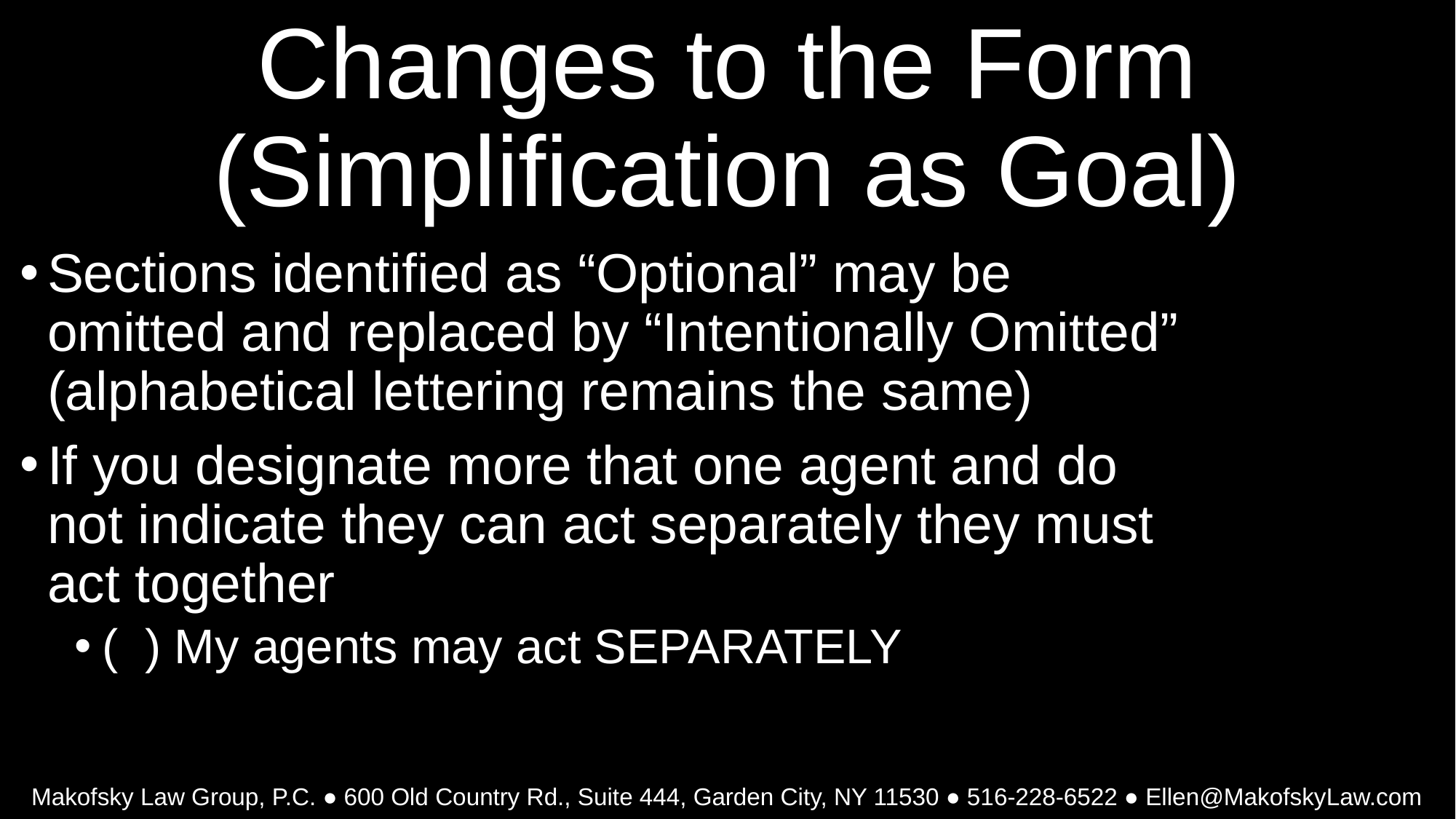

# Changes to the Form (Simplification as Goal)
Sections identified as “Optional” may be omitted and replaced by “Intentionally Omitted” (alphabetical lettering remains the same)
If you designate more that one agent and do not indicate they can act separately they must act together
(  ) My agents may act SEPARATELY

Makofsky Law Group, P.C. ● 600 Old Country Rd., Suite 444, Garden City, NY 11530 ● 516-228-6522 ● Ellen@MakofskyLaw.com